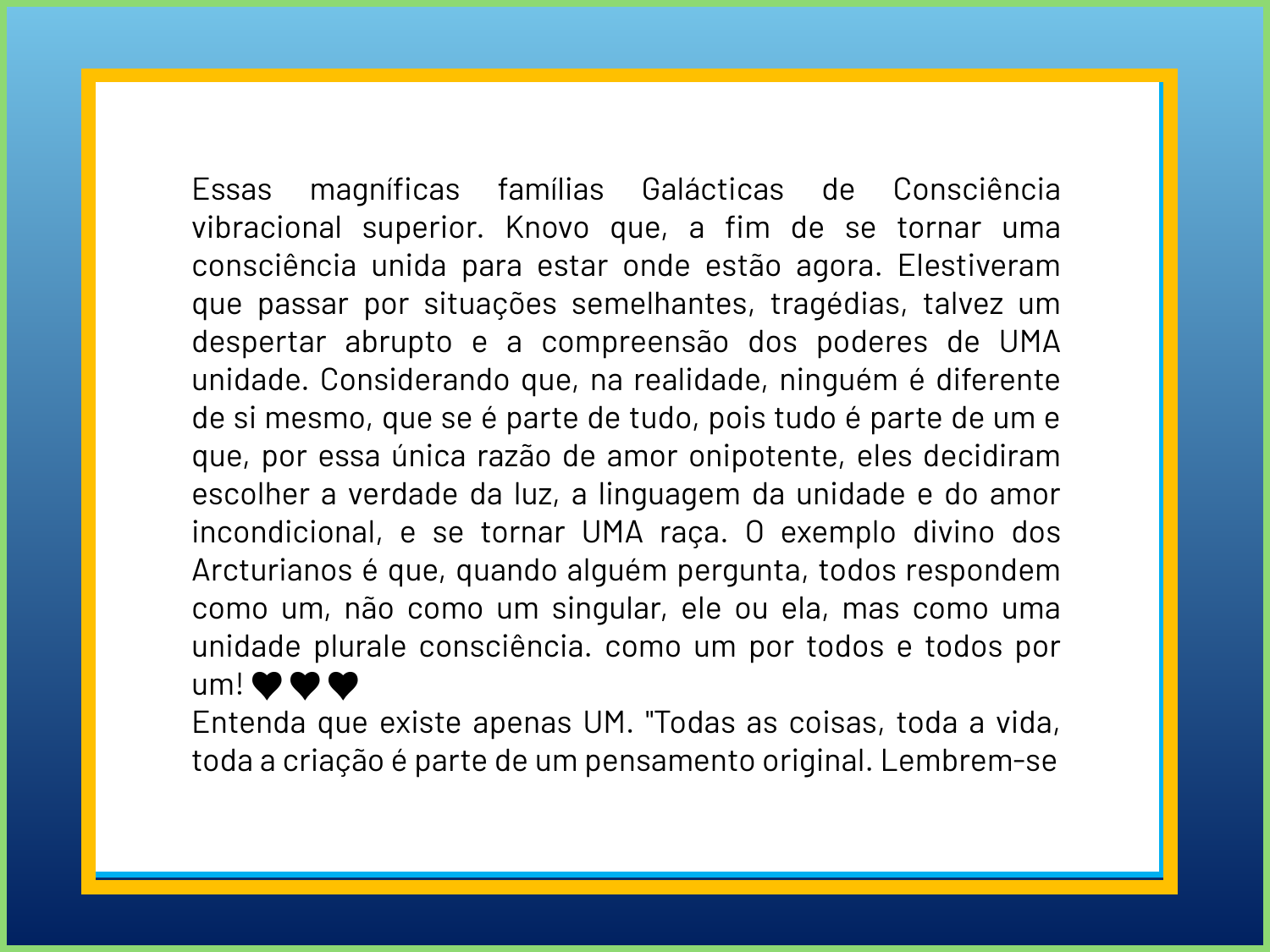

Essas magníficas famílias Galácticas de Consciência vibracional superior. Knovo que, a fim de se tornar uma consciência unida para estar onde estão agora. Elestiveram que passar por situações semelhantes, tragédias, talvez um despertar abrupto e a compreensão dos poderes de UMA unidade. Considerando que, na realidade, ninguém é diferente de si mesmo, que se é parte de tudo, pois tudo é parte de um e que, por essa única razão de amor onipotente, eles decidiram escolher a verdade da luz, a linguagem da unidade e do amor incondicional, e se tornar UMA raça. O exemplo divino dos Arcturianos é que, quando alguém pergunta, todos respondem como um, não como um singular, ele ou ela, mas como uma unidade plurale consciência. como um por todos e todos por um! ♥ ♥ ♥
Entenda que existe apenas UM. "Todas as coisas, toda a vida, toda a criação é parte de um pensamento original. Lembrem-se